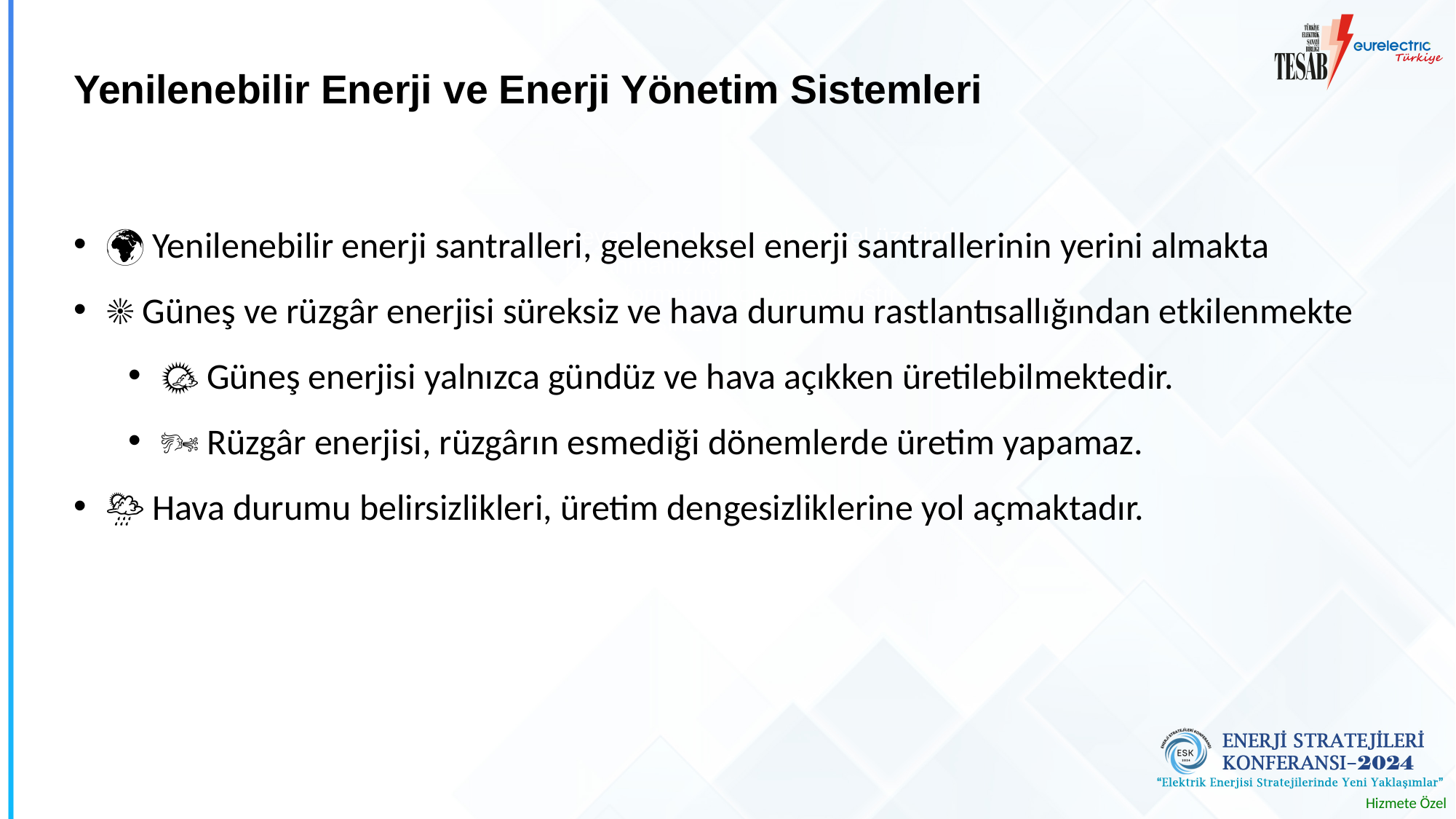

# Yenilenebilir Enerji ve Enerji Yönetim Sistemleri
🌍 Yenilenebilir enerji santralleri, geleneksel enerji santrallerinin yerini almakta
☀️ Güneş ve rüzgâr enerjisi süreksiz ve hava durumu rastlantısallığından etkilenmekte
🌤️ Güneş enerjisi yalnızca gündüz ve hava açıkken üretilebilmektedir.
🌬️ Rüzgâr enerjisi, rüzgârın esmediği dönemlerde üretim yapamaz.
🌦️ Hava durumu belirsizlikleri, üretim dengesizliklerine yol açmaktadır.
Beyaz logo koyu renk görsel üzerinde kullanmanız için.
PNG formatını kopyala-yapıştır yapabilirsiniz.